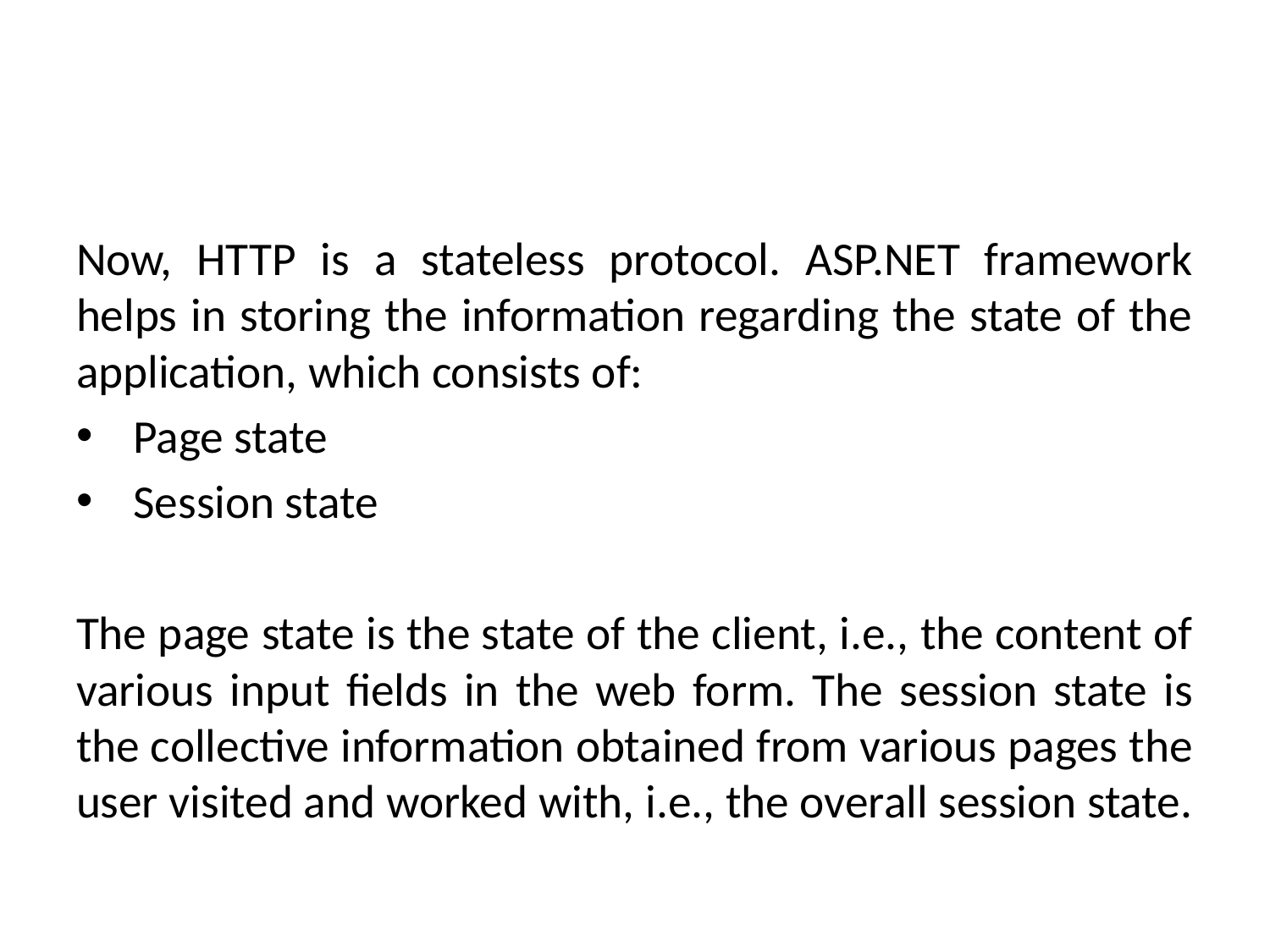

#
Now, HTTP is a stateless protocol. ASP.NET framework helps in storing the information regarding the state of the application, which consists of:
 Page state
 Session state

The page state is the state of the client, i.e., the content of various input fields in the web form. The session state is the collective information obtained from various pages the user visited and worked with, i.e., the overall session state.